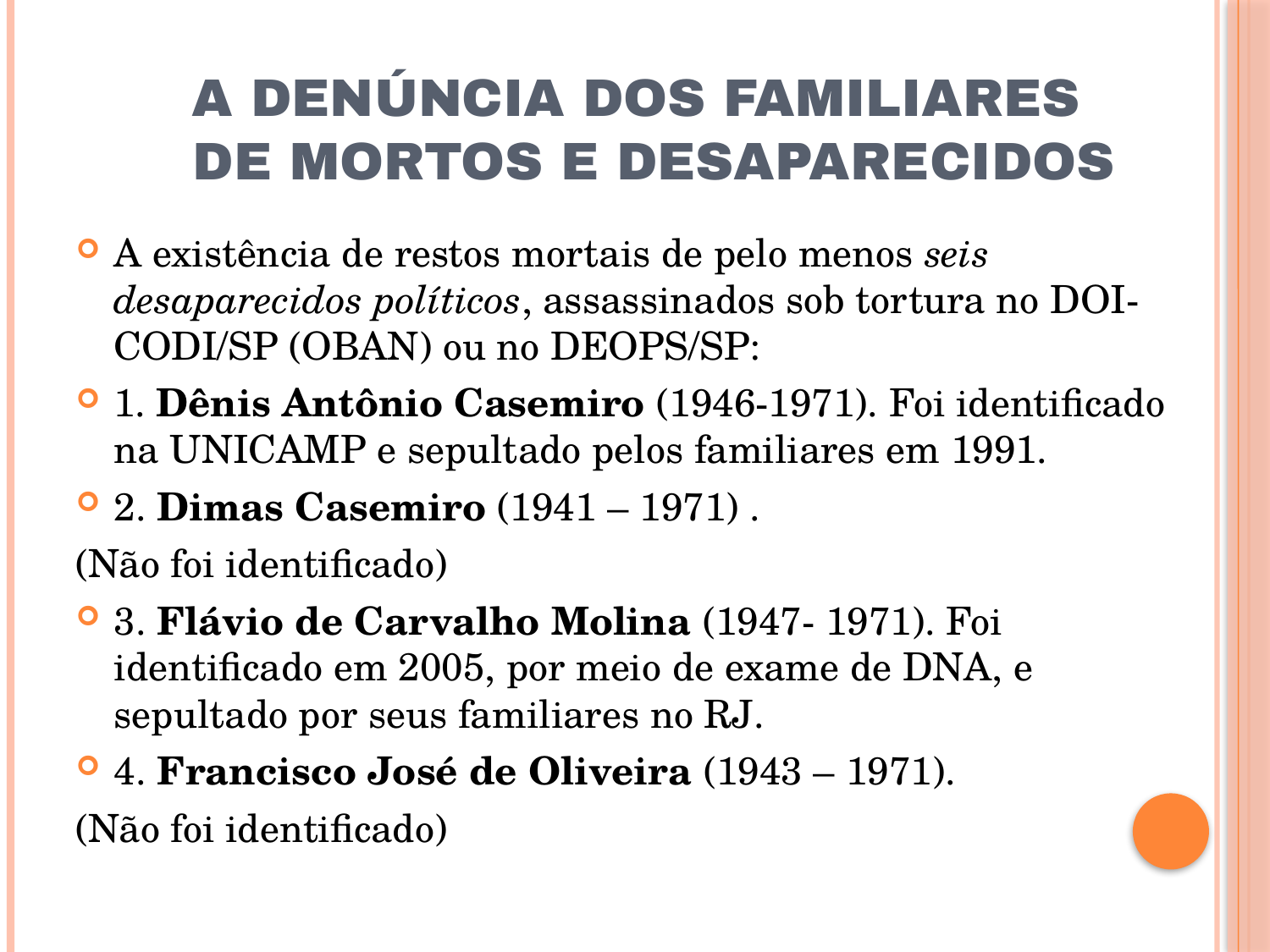

# A denúncia dos familiares de mortos e desaparecidos
A existência de restos mortais de pelo menos seis desaparecidos políticos, assassinados sob tortura no DOI-CODI/SP (OBAN) ou no DEOPS/SP:
1. Dênis Antônio Casemiro (1946-1971). Foi identificado na UNICAMP e sepultado pelos familiares em 1991.
2. Dimas Casemiro (1941 – 1971) .
(Não foi identificado)
3. Flávio de Carvalho Molina (1947- 1971). Foi identificado em 2005, por meio de exame de DNA, e sepultado por seus familiares no RJ.
4. Francisco José de Oliveira (1943 – 1971).
(Não foi identificado)